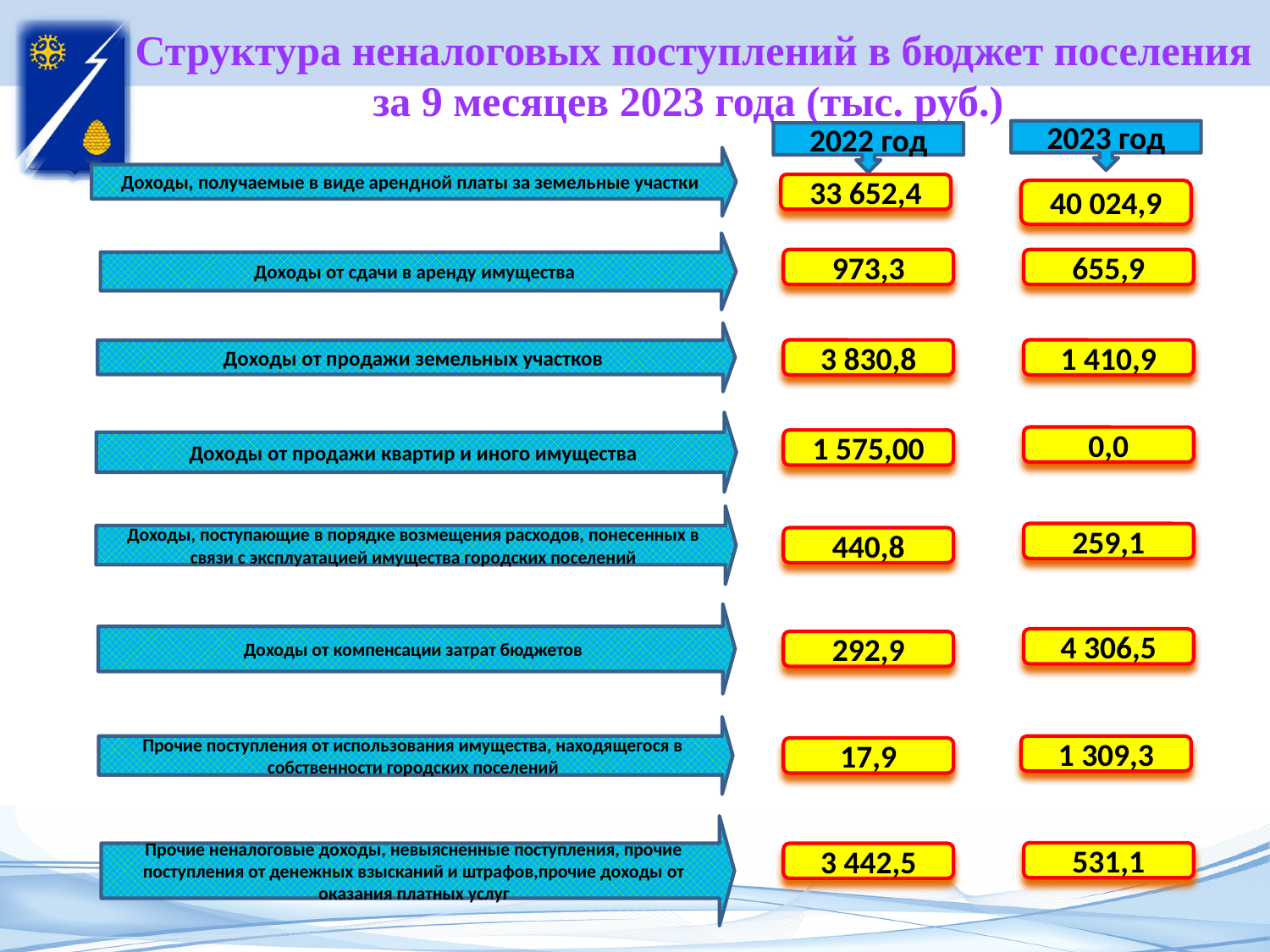

# Структура неналоговых поступлений в бюджет поселения за 9 месяцев 2023 года (тыс. руб.)
2023 год
2022 год
Доходы, получаемые в виде арендной платы за земельные участки
33 652,4
40 024,9
Доходы от сдачи в аренду имущества
973,3
655,9
Доходы от продажи земельных участков
3 830,8
1 410,9
Доходы от продажи квартир и иного имущества
0,0
1 575,00
Доходы, поступающие в порядке возмещения расходов, понесенных в связи с эксплуатацией имущества городских поселений
259,1
440,8
Доходы от компенсации затрат бюджетов
4 306,5
292,9
Прочие поступления от использования имущества, находящегося в собственности городских поселений
1 309,3
17,9
Прочие неналоговые доходы, невыясненные поступления, прочие поступления от денежных взысканий и штрафов,прочие доходы от оказания платных услуг
531,1
3 442,5